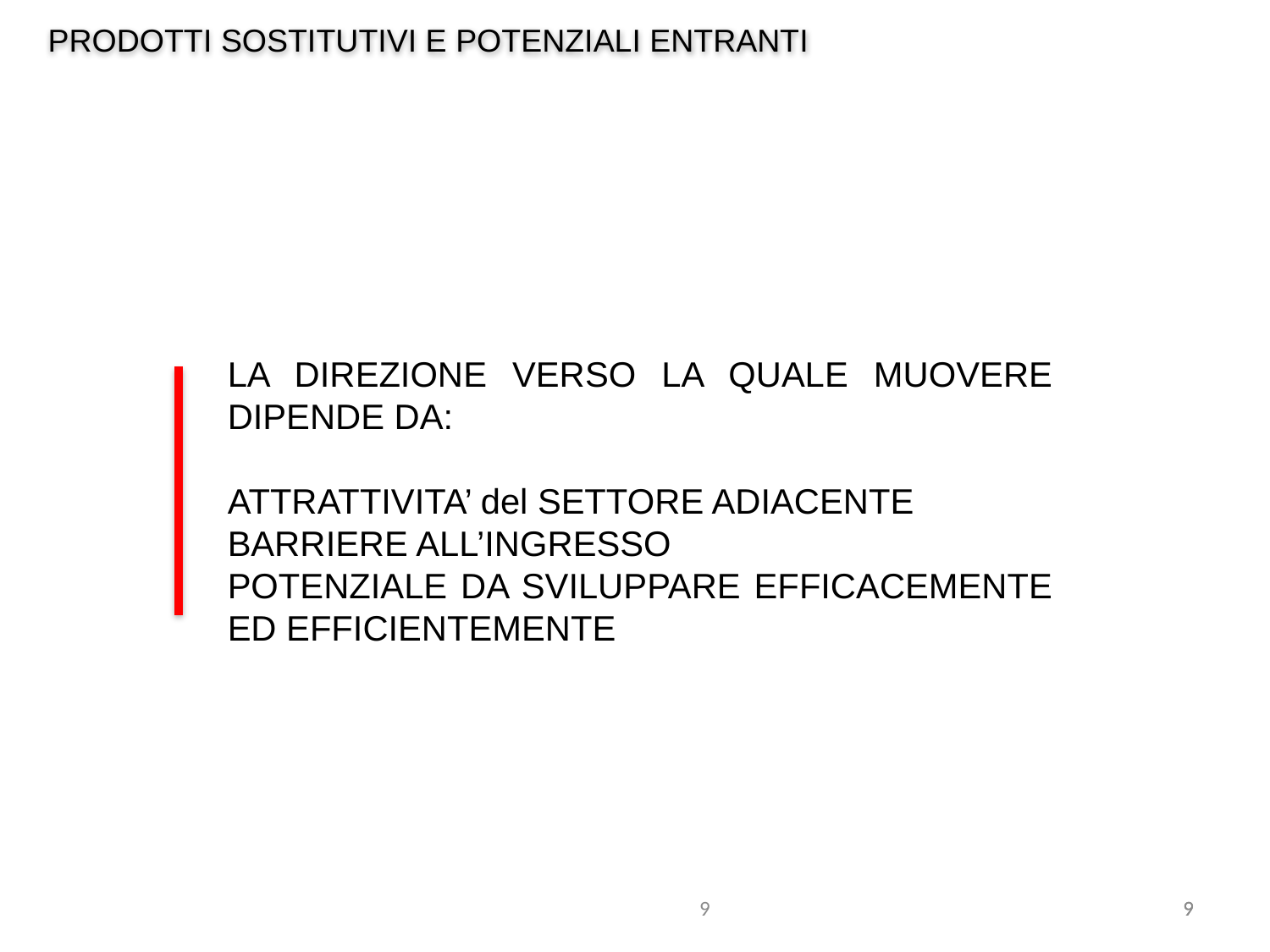

PRODOTTI SOSTITUTIVI E POTENZIALI ENTRANTI
LA DIREZIONE VERSO LA QUALE MUOVERE DIPENDE DA:

ATTRATTIVITA’ del SETTORE ADIACENTE
BARRIERE ALL’INGRESSO
POTENZIALE DA SVILUPPARE EFFICACEMENTE ED EFFICIENTEMENTE
9
9
9